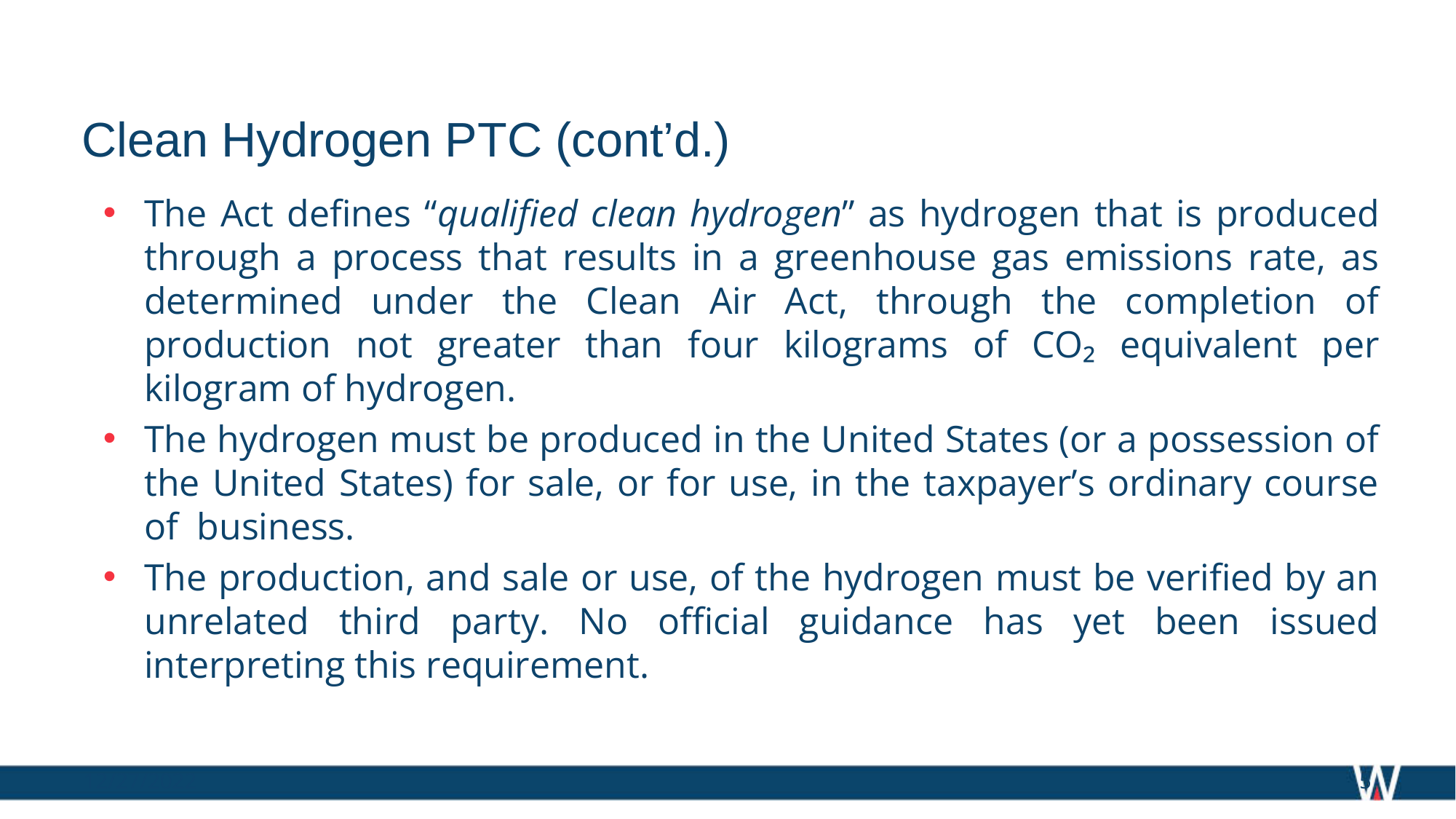

# Clean Hydrogen PTC (cont’d.)
The Act defines “qualified clean hydrogen” as hydrogen that is produced through a process that results in a greenhouse gas emissions rate, as determined under the Clean Air Act, through the completion of production not greater than four kilograms of CO₂ equivalent per kilogram of hydrogen.
The hydrogen must be produced in the United States (or a possession of the United States) for sale, or for use, in the taxpayer’s ordinary course of  business.
The production, and sale or use, of the hydrogen must be verified by an unrelated third party. No official guidance has yet been issued interpreting this requirement.

12/27/2022
5